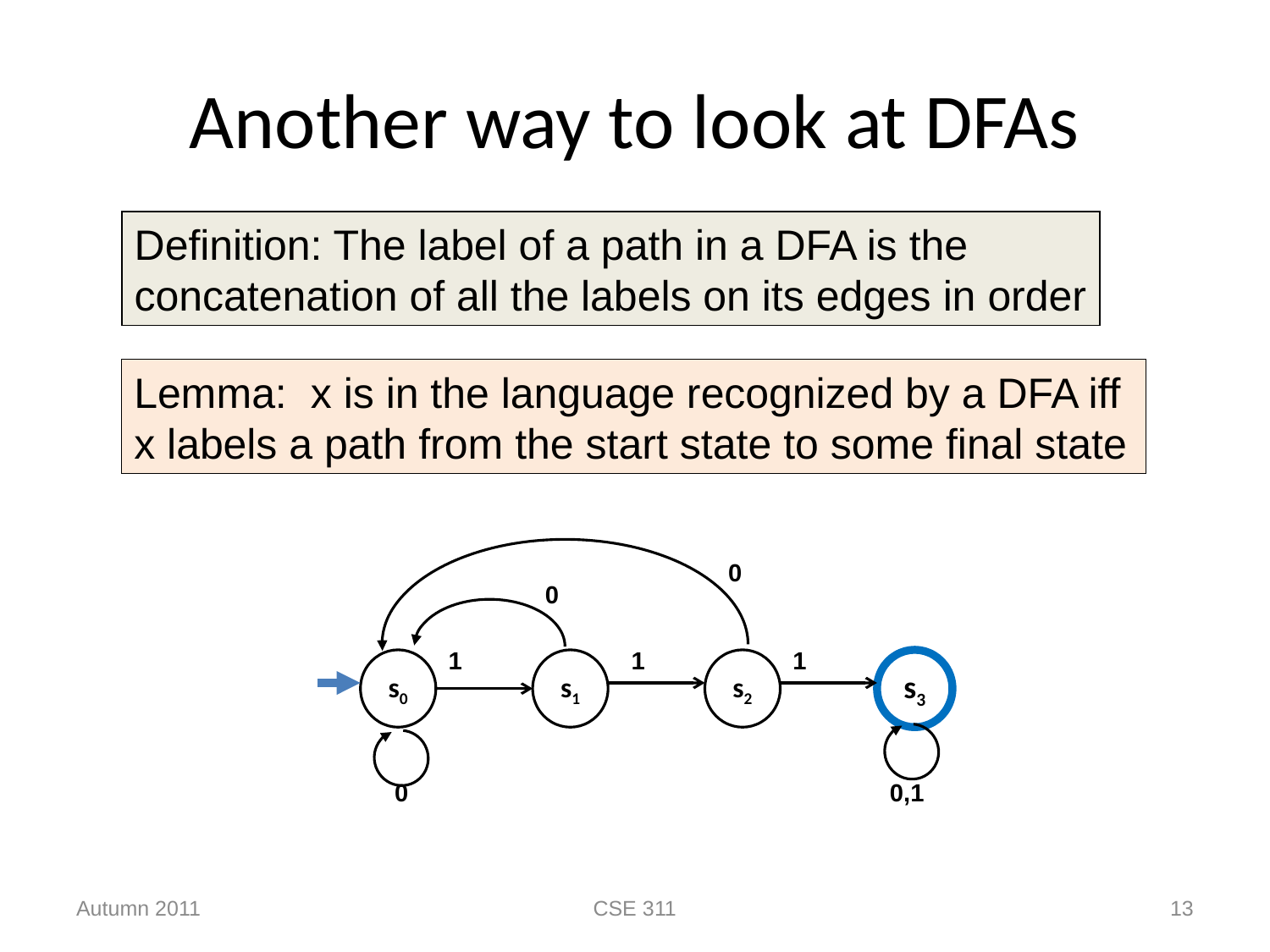

# Another way to look at DFAs
Definition: The label of a path in a DFA is the
concatenation of all the labels on its edges in order
Lemma:  x is in the language recognized by a DFA iff
x labels a path from the start state to some final state

0
0

1
1
1
s0
s1
s2
s3

0
0,1
Autumn 2011
CSE 311
13